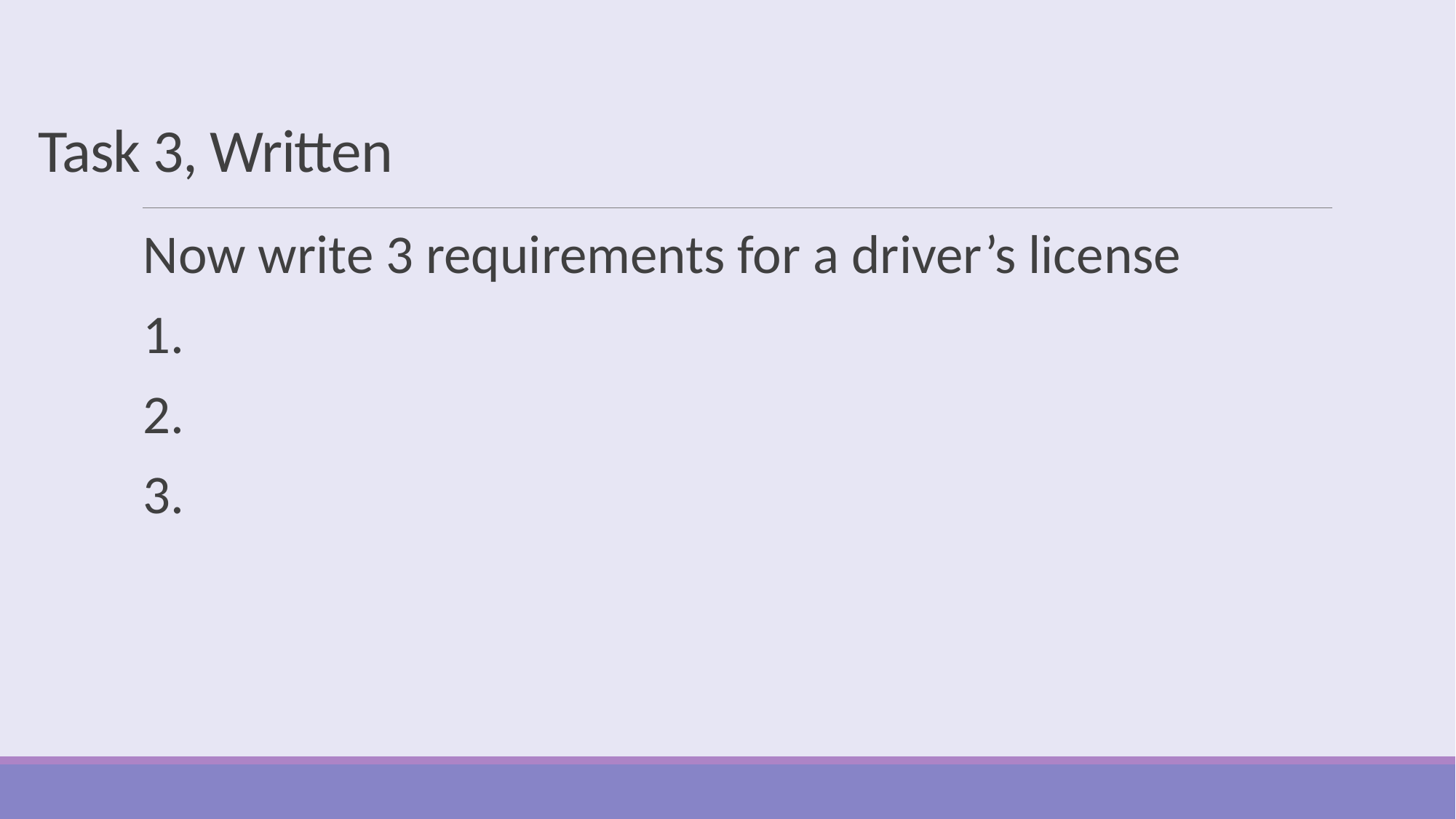

# Task 3, Written
Now write 3 requirements for a driver’s license
1.
2.
3.